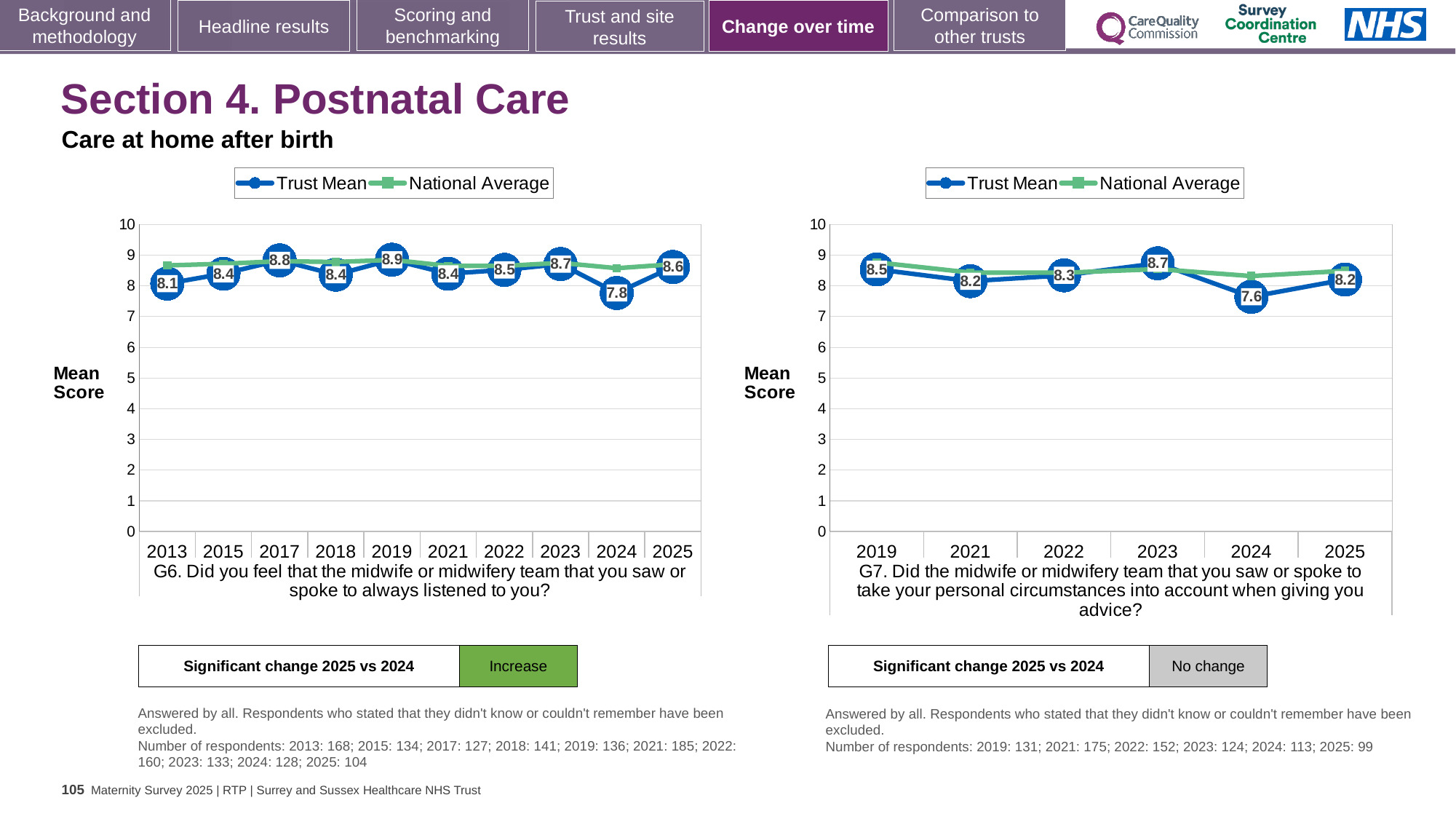

# Section 4. Postnatal Care
Care at home after birth

### Chart

| Category | Trust Mean | National Average |
|---|---|---|
| 2013 | 8.073133459353532 | 8.664184071680051 |
| 2015 | 8.3961479295996 | 8.718814716920338 |
| 2017 | 8.830460154718905 | 8.801098164092778 |
| 2018 | 8.364100921795856 | 8.776210324572078 |
| 2019 | 8.851017176709574 | 8.844837479468122 |
| 2021 | 8.39530924933735 | 8.650061237561717 |
| 2022 | 8.5202377506524 | 8.64764827877333 |
| 2023 | 8.709273101430615 | 8.74821832866421 |
| 2024 | 7.768859094139423 | 8.575068676563408 |
| 2025 | 8.614910608631739 | 8.70228480525419 |

### Chart

| Category | Trust Mean | National Average |
|---|---|---|
| 2019 | 8.538143010497544 | 8.764223043165373 |
| 2021 | 8.152625754067039 | 8.431392200069723 |
| 2022 | 8.342426451688244 | 8.426868484916904 |
| 2023 | 8.735194011006866 | 8.543815785457985 |
| 2024 | 7.643888689909565 | 8.319239136831497 |
| 2025 | 8.20591970965762 | 8.487719965449099 |
| Significant change 2025 vs 2024 | Increase |
| --- | --- |
| Significant change 2025 vs 2024 | No change |
| --- | --- |
Answered by all. Respondents who stated that they didn't know or couldn't remember have been excluded.
Number of respondents: 2013: 168; 2015: 134; 2017: 127; 2018: 141; 2019: 136; 2021: 185; 2022: 160; 2023: 133; 2024: 128; 2025: 104
Answered by all. Respondents who stated that they didn't know or couldn't remember have been excluded.
Number of respondents: 2019: 131; 2021: 175; 2022: 152; 2023: 124; 2024: 113; 2025: 99
105